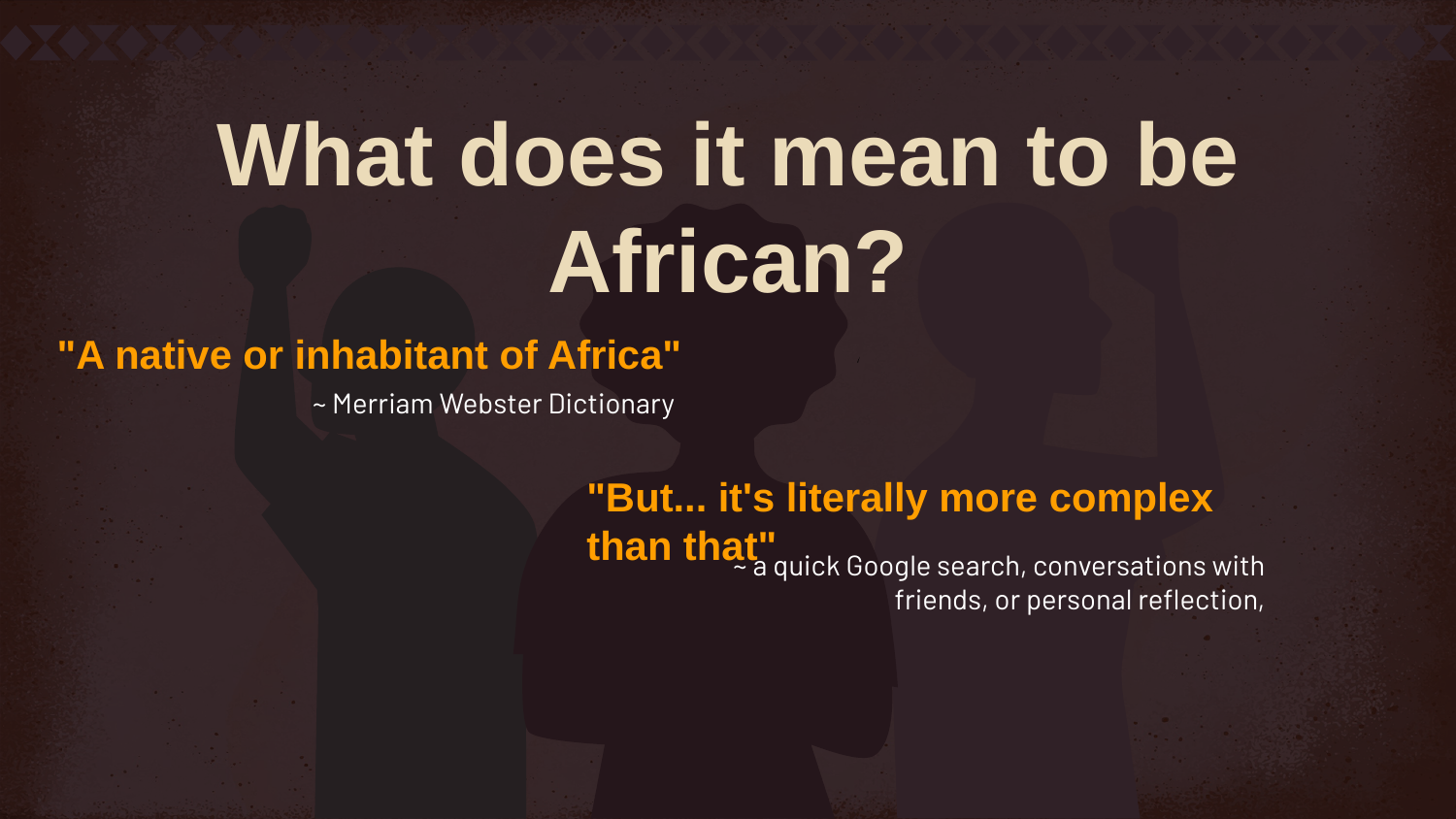

# What does it mean to be African?

"A native or inhabitant of Africa"

~ Merriam Webster Dictionary
"But... it's literally more complex than that"
~ a quick Google search, conversations with friends, or personal reflection,